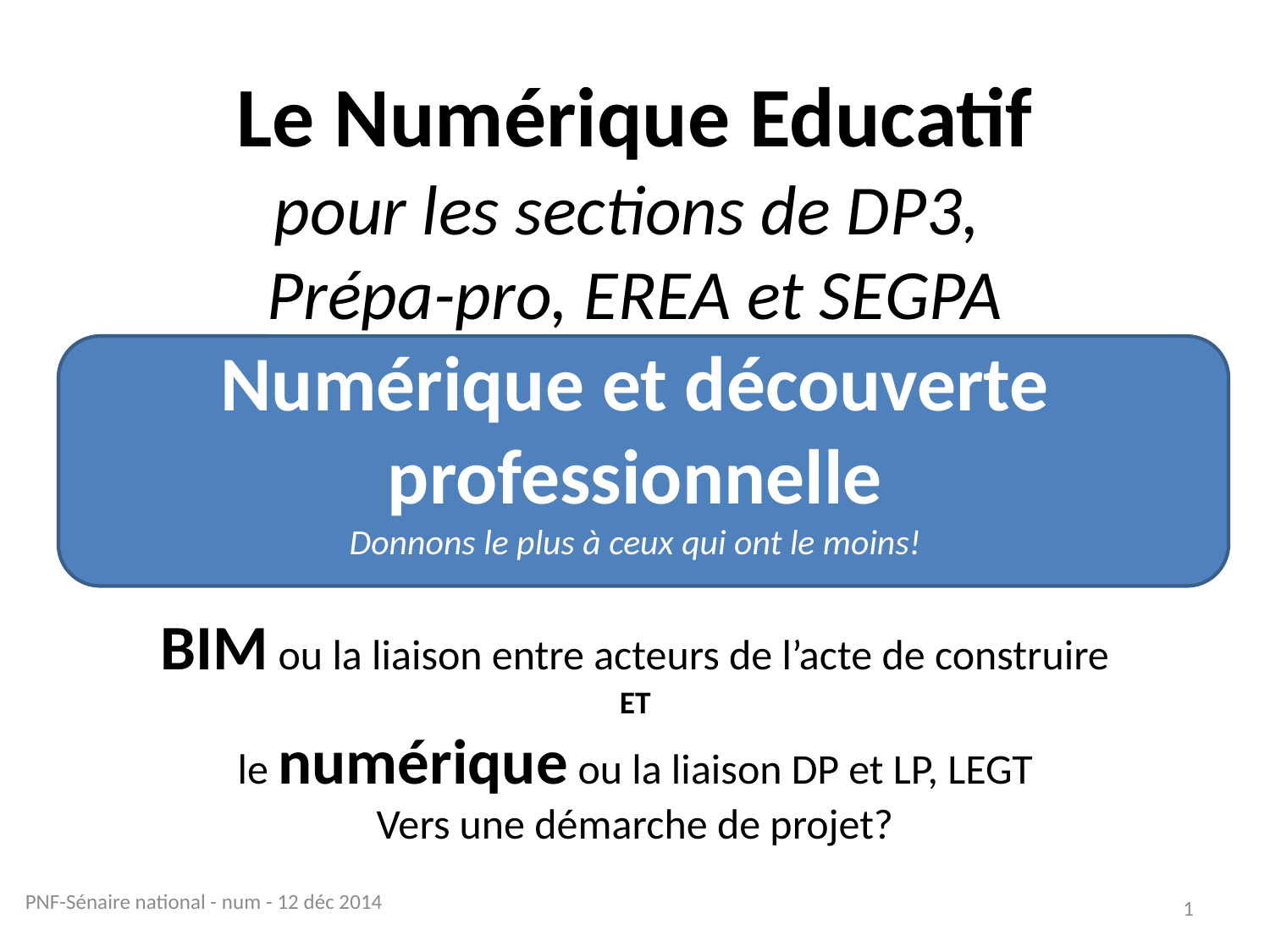

# Le Numérique Educatif pour les sections de DP3, Prépa-pro, EREA et SEGPA Numérique et découverte professionnelle Donnons le plus à ceux qui ont le moins! BIM ou la liaison entre acteurs de l’acte de construire ET le numérique ou la liaison DP et LP, LEGT Vers une démarche de projet?

PNF-Sénaire national - num - 12 déc 2014
1